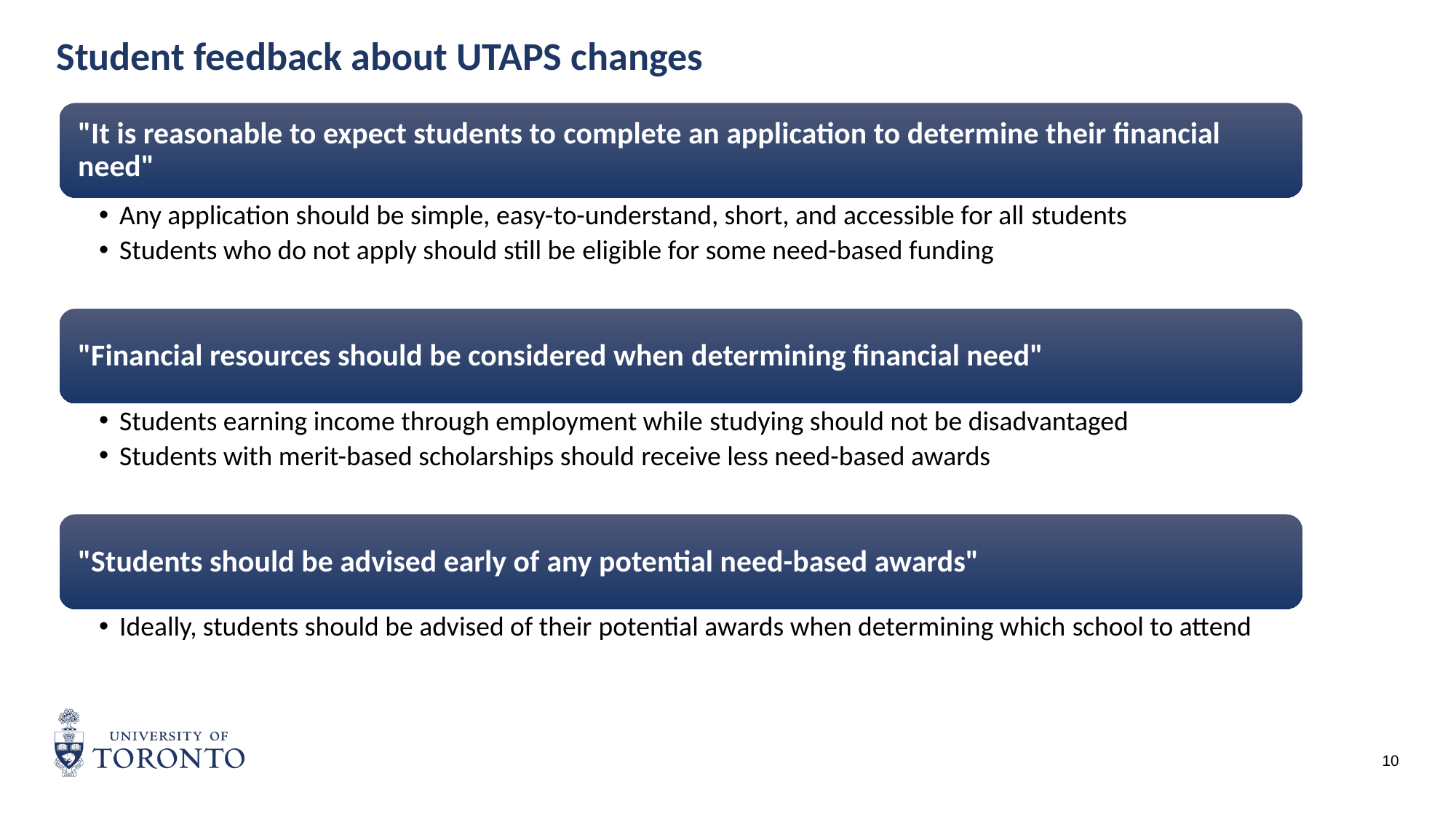

# Student feedback about UTAPS changes
"It is reasonable to expect students to complete an application to determine their financial need"
Any application should be simple, easy-to-understand, short, and accessible for all students
Students who do not apply should still be eligible for some need-based funding

"Financial resources should be considered when determining financial need"
Students earning income through employment while studying should not be disadvantaged
Students with merit-based scholarships should receive less need-based awards

"Students should be advised early of any potential need-based awards"
Ideally, students should be advised of their potential awards when determining which school to attend
10